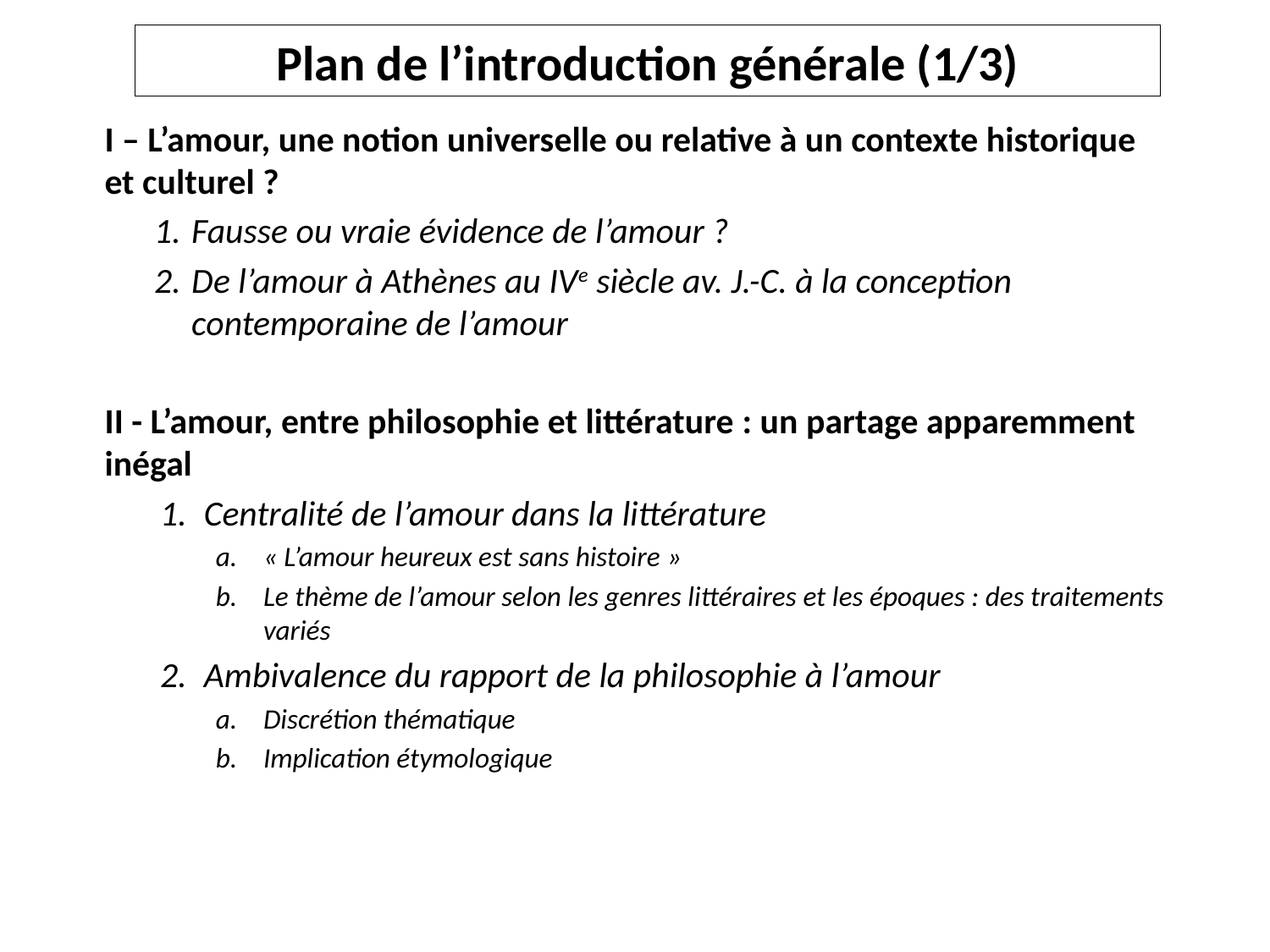

Plan de l’introduction générale (1/3)
I – L’amour, une notion universelle ou relative à un contexte historique et culturel ?
Fausse ou vraie évidence de l’amour ?
De l’amour à Athènes au IVe siècle av. J.-C. à la conception contemporaine de l’amour

II - L’amour, entre philosophie et littérature : un partage apparemment inégal
Centralité de l’amour dans la littérature
« L’amour heureux est sans histoire »
Le thème de l’amour selon les genres littéraires et les époques : des traitements variés
Ambivalence du rapport de la philosophie à l’amour
Discrétion thématique
Implication étymologique